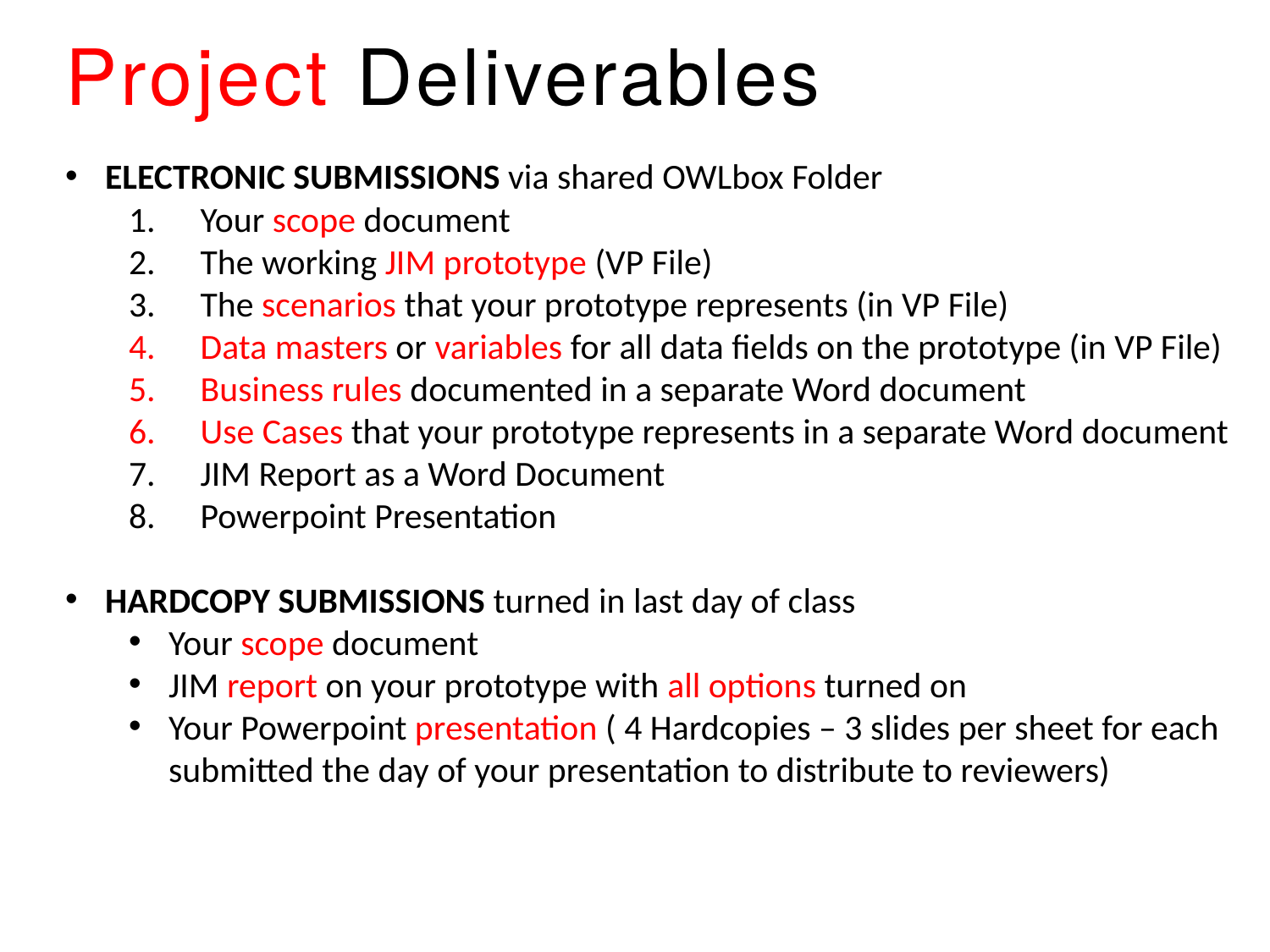

# Project Deliverables
ELECTRONIC SUBMISSIONS via shared OWLbox Folder
Your scope document
The working JIM prototype (VP File)
The scenarios that your prototype represents (in VP File)
Data masters or variables for all data fields on the prototype (in VP File)
Business rules documented in a separate Word document
Use Cases that your prototype represents in a separate Word document
JIM Report as a Word Document
Powerpoint Presentation

HARDCOPY SUBMISSIONS turned in last day of class
Your scope document
JIM report on your prototype with all options turned on
Your Powerpoint presentation ( 4 Hardcopies – 3 slides per sheet for each submitted the day of your presentation to distribute to reviewers)